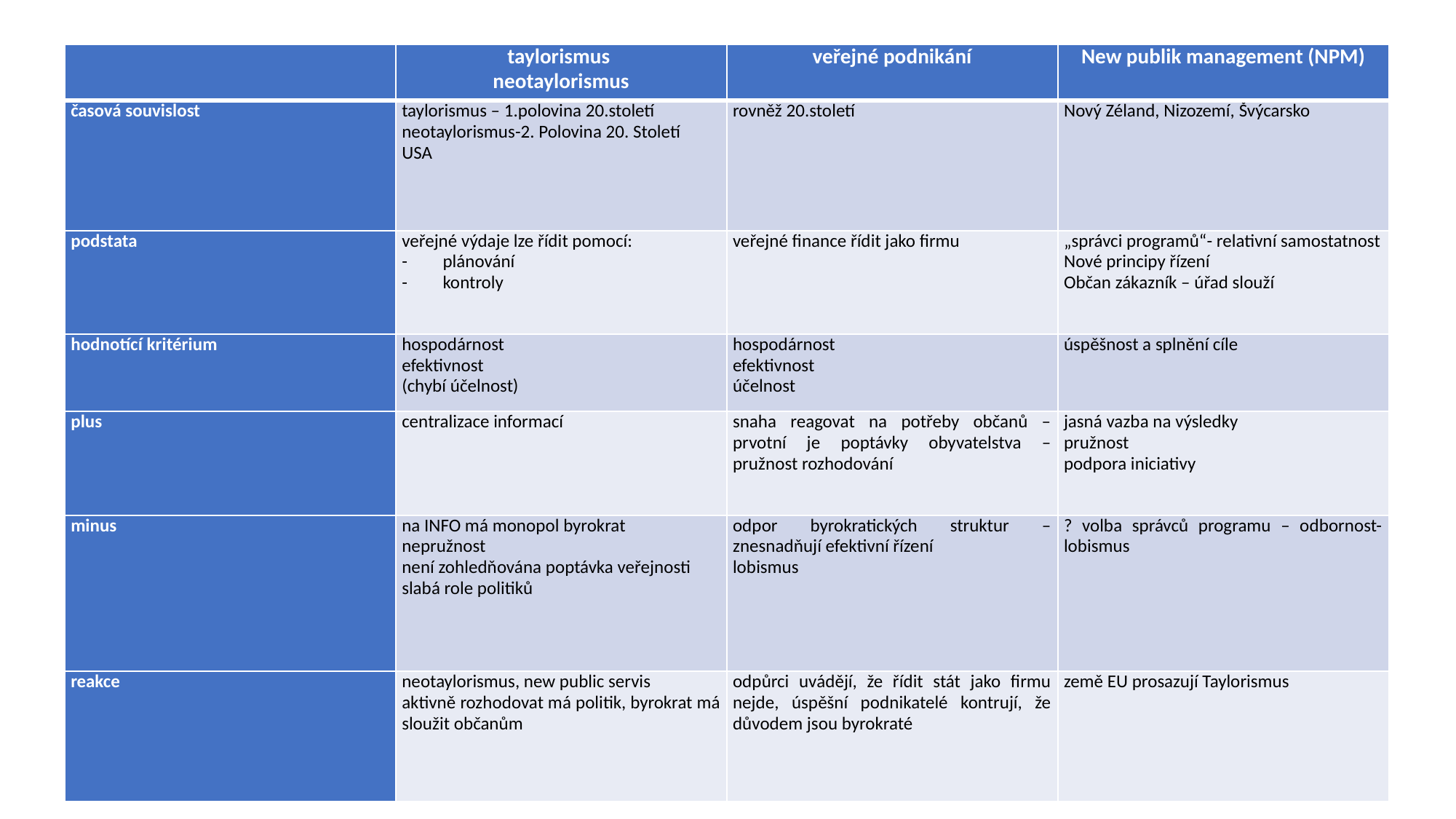

|  | taylorismus neotaylorismus | veřejné podnikání | New publik management (NPM) |
| --- | --- | --- | --- |
| časová souvislost | taylorismus – 1.polovina 20.století neotaylorismus-2. Polovina 20. Století USA | rovněž 20.století | Nový Zéland, Nizozemí, Švýcarsko |
| podstata | veřejné výdaje lze řídit pomocí: plánování kontroly | veřejné finance řídit jako firmu | „správci programů“- relativní samostatnost Nové principy řízení Občan zákazník – úřad slouží |
| hodnotící kritérium | hospodárnost efektivnost (chybí účelnost) | hospodárnost efektivnost účelnost | úspěšnost a splnění cíle |
| plus | centralizace informací | snaha reagovat na potřeby občanů – prvotní je poptávky obyvatelstva – pružnost rozhodování | jasná vazba na výsledky pružnost podpora iniciativy |
| minus | na INFO má monopol byrokrat nepružnost není zohledňována poptávka veřejnosti slabá role politiků | odpor byrokratických struktur – znesnadňují efektivní řízení lobismus | ? volba správců programu – odbornost-lobismus |
| reakce | neotaylorismus, new public servis aktivně rozhodovat má politik, byrokrat má sloužit občanům | odpůrci uvádějí, že řídit stát jako firmu nejde, úspěšní podnikatelé kontrují, že důvodem jsou byrokraté | země EU prosazují Taylorismus |